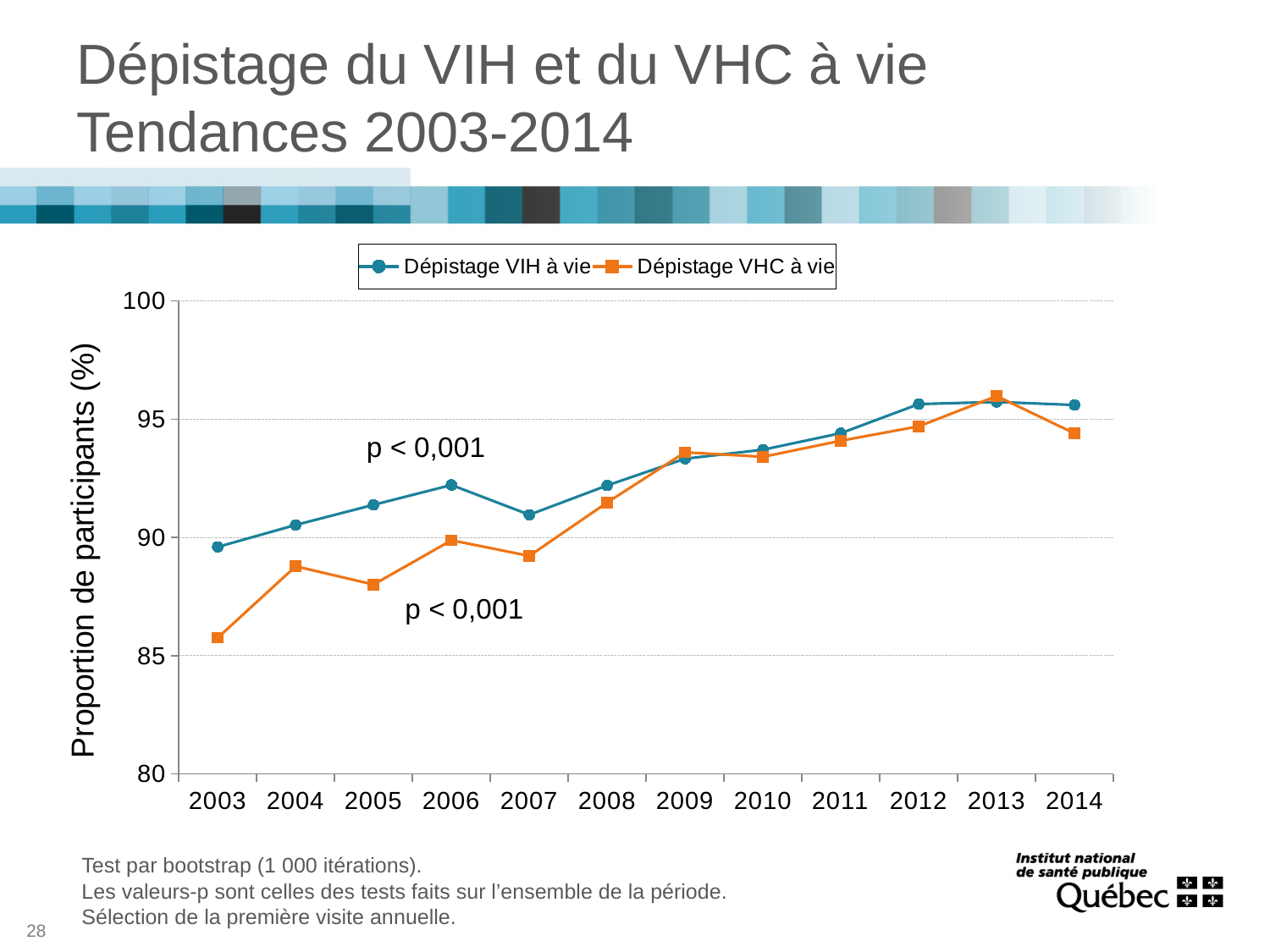

# Dépistage du VIH et du VHC à vie Tendances 2003-2014

### Chart

| Category | Dépistage VIH à vie | Dépistage VHC à vie |
|---|---|---|
| 2003 | 89.6 | 85.76 |
| 2004 | 90.53 | 88.78 |
| 2005 | 91.38 | 88.01 |
| 2006 | 92.22 | 89.88 |
| 2007 | 90.96000000000002 | 89.22 |
| 2008 | 92.2 | 91.48 |
| 2009 | 93.33 | 93.6 |
| 2010 | 93.71000000000002 | 93.41000000000003 |
| 2011 | 94.41000000000003 | 94.09 |
| 2012 | 95.64 | 94.7 |
| 2013 | 95.73 | 95.98 |
| 2014 | 95.6 | 94.4 |
Test par bootstrap (1 000 itérations).
Les valeurs-p sont celles des tests faits sur l’ensemble de la période.
Sélection de la première visite annuelle.
28